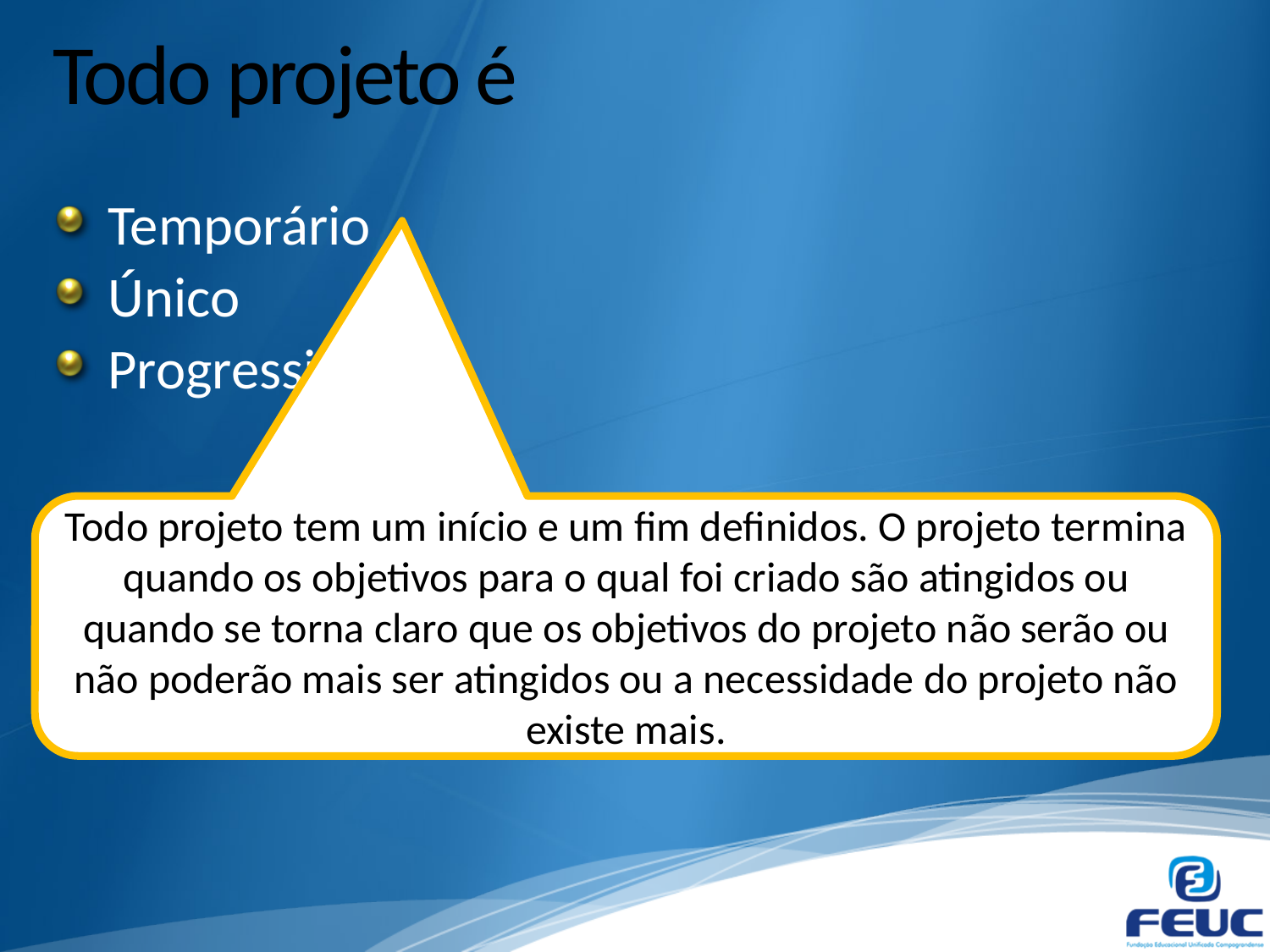

# Todo projeto é
Temporário
Único
Progressivo
Todo projeto tem um início e um fim definidos. O projeto termina quando os objetivos para o qual foi criado são atingidos ou quando se torna claro que os objetivos do projeto não serão ou não poderão mais ser atingidos ou a necessidade do projeto não existe mais.